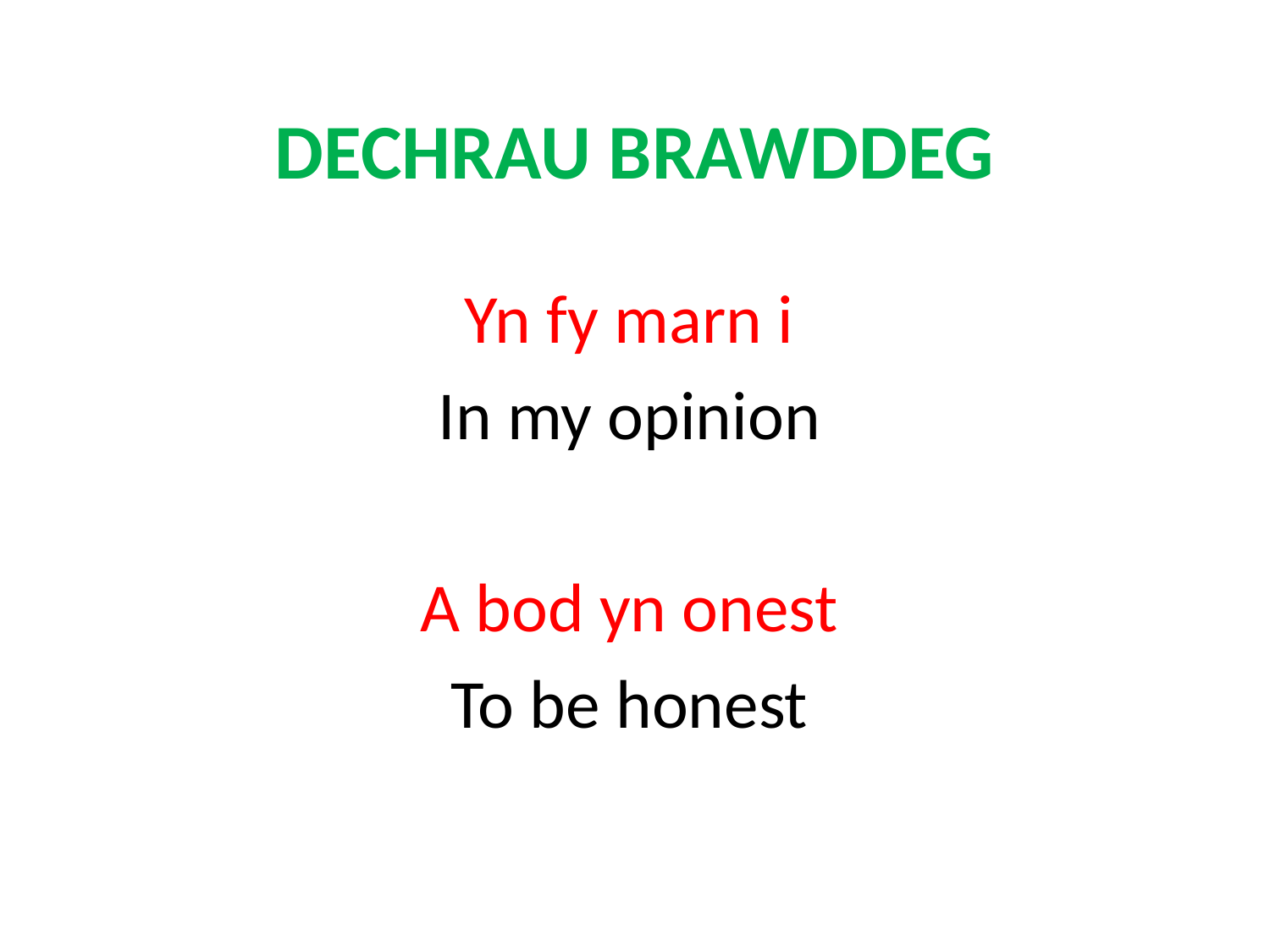

# DECHRAU BRAWDDEG

Yn fy marn i
In my opinion

A bod yn onest
To be honest